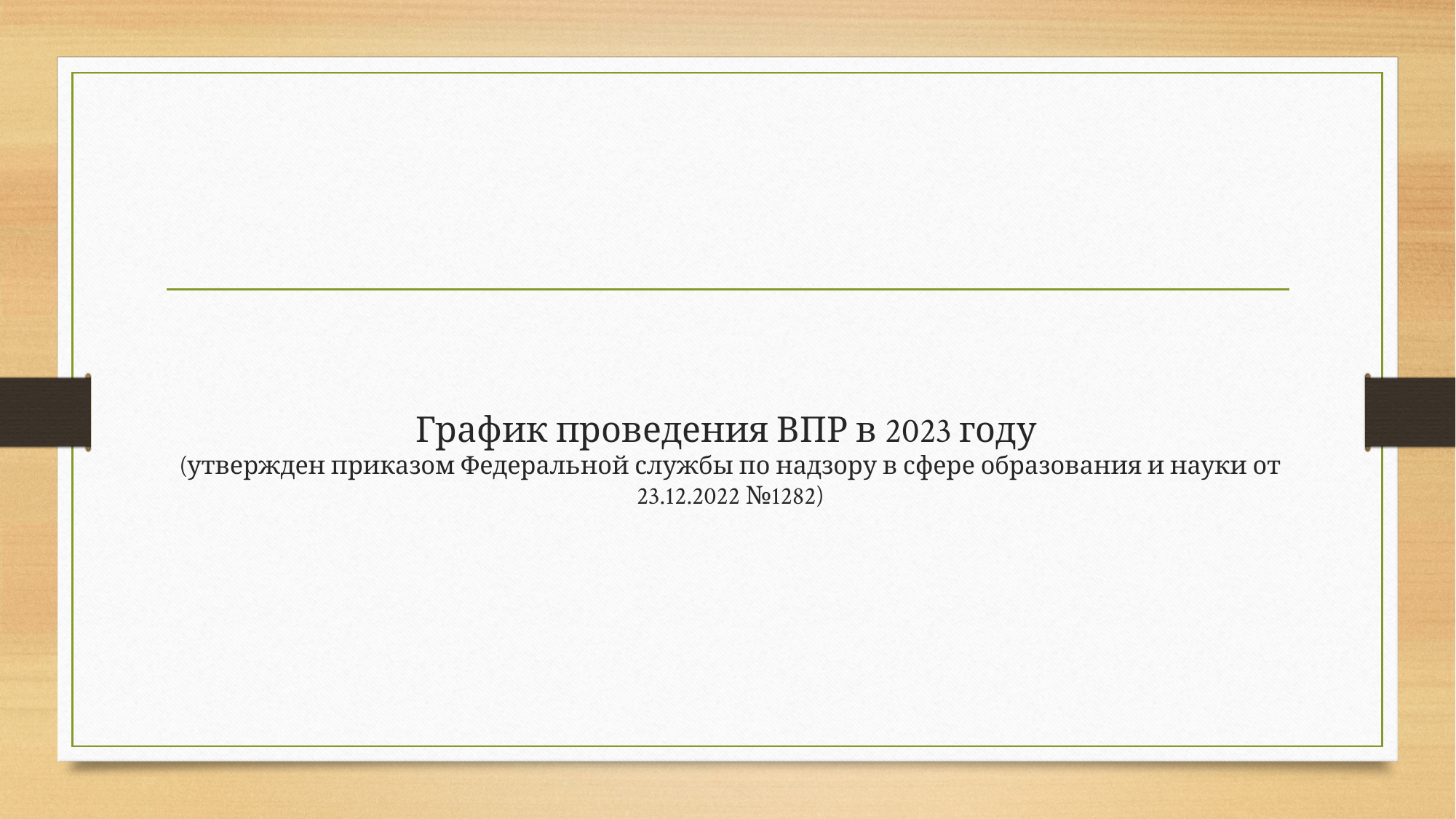

# График проведения ВПР в 2023 году (утвержден приказом Федеральной службы по надзору в сфере образования и науки от 23.12.2022 №1282)